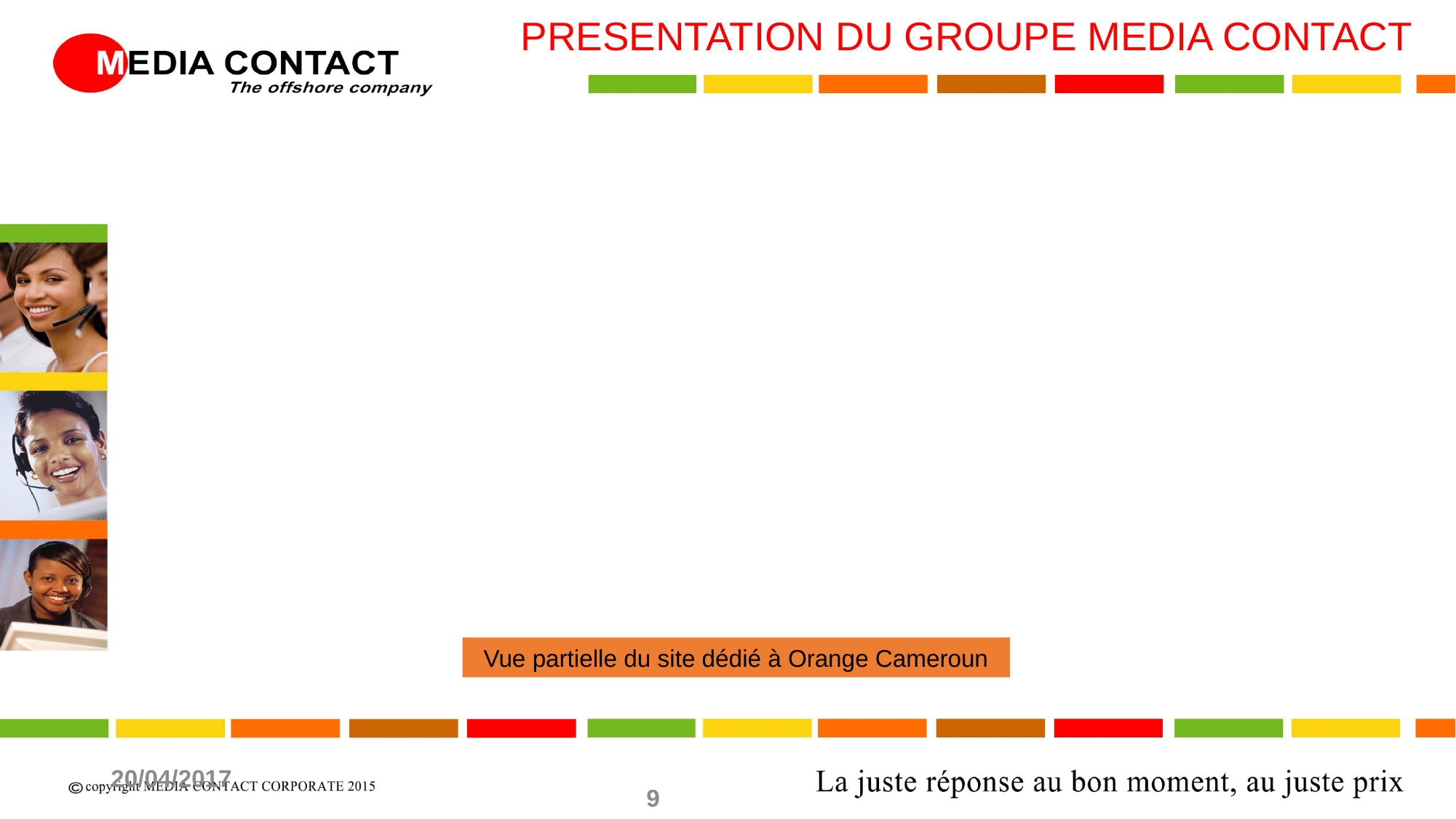

PRESENTATION DU GROUPE MEDIA CONTACT
Vue partielle du site dédié à Orange Cameroun
20/04/2017
9